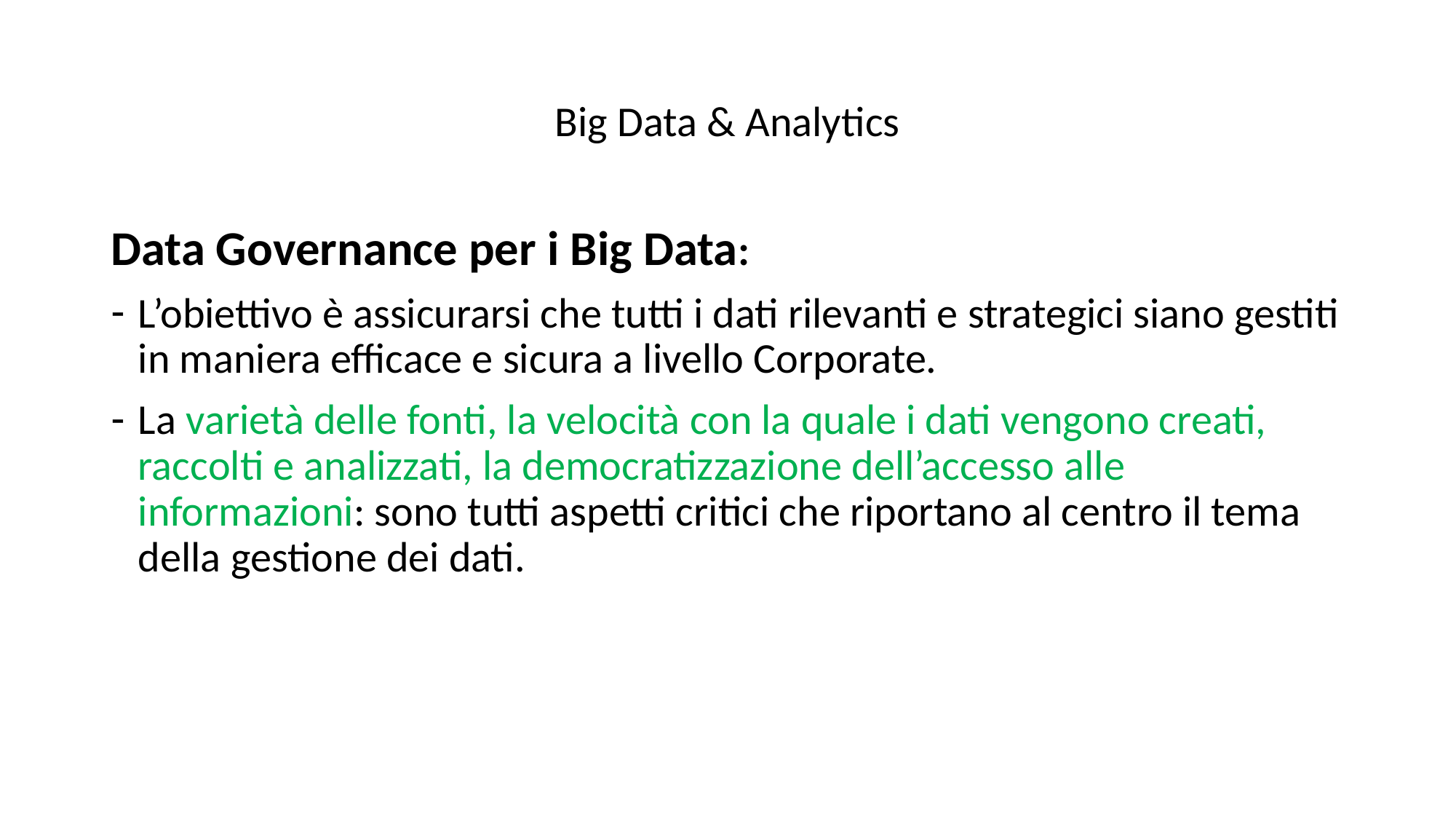

# Big Data & Analytics
Data Governance per i Big Data:
L’obiettivo è assicurarsi che tutti i dati rilevanti e strategici siano gestiti in maniera efficace e sicura a livello Corporate.
La varietà delle fonti, la velocità con la quale i dati vengono creati, raccolti e analizzati, la democratizzazione dell’accesso alle informazioni: sono tutti aspetti critici che riportano al centro il tema della gestione dei dati.